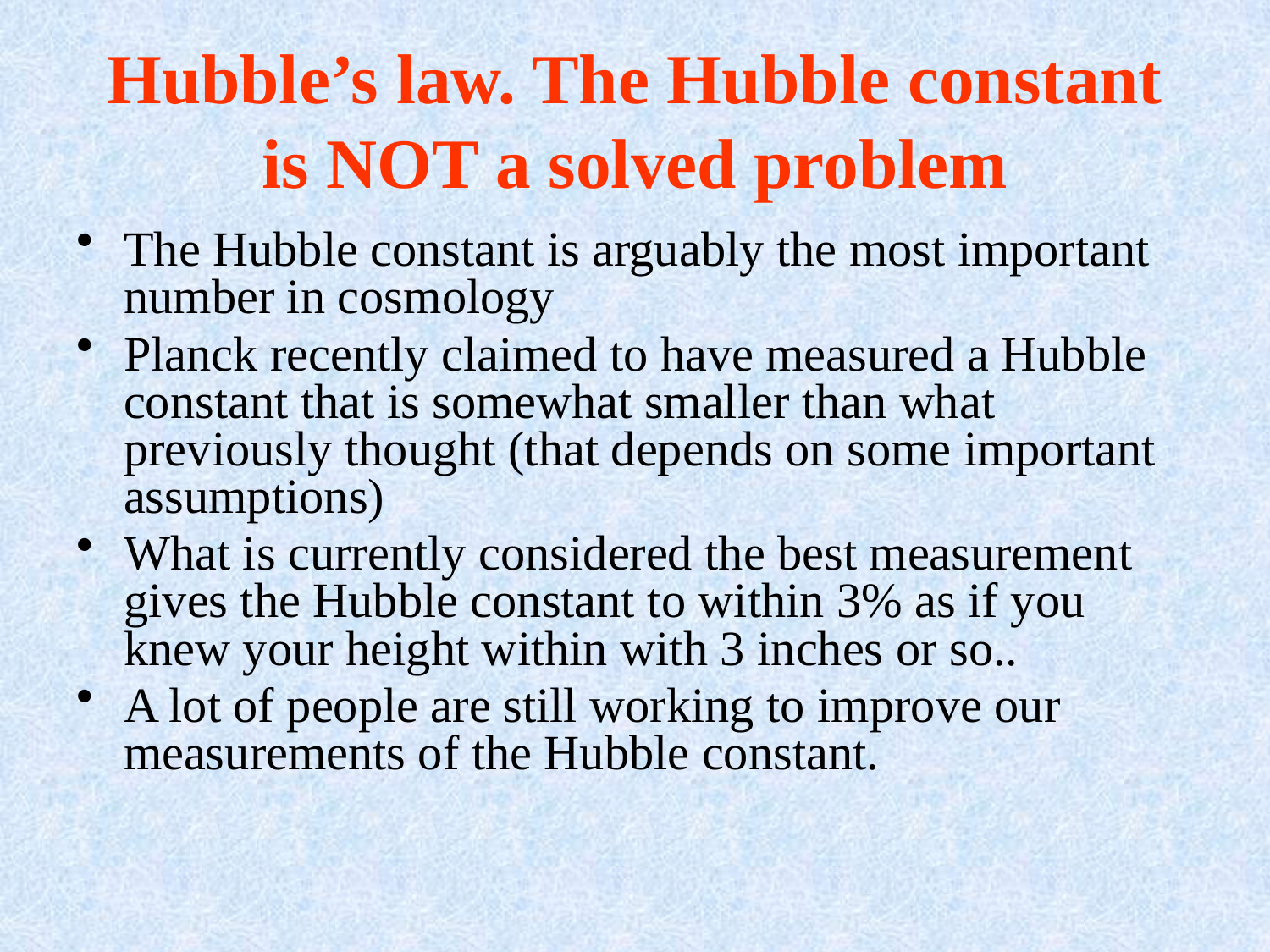

# Hubble’s law. The Hubble constant is NOT a solved problem
The Hubble constant is arguably the most important number in cosmology
Planck recently claimed to have measured a Hubble constant that is somewhat smaller than what previously thought (that depends on some important assumptions)
What is currently considered the best measurement gives the Hubble constant to within 3% as if you knew your height within with 3 inches or so..
A lot of people are still working to improve our measurements of the Hubble constant.